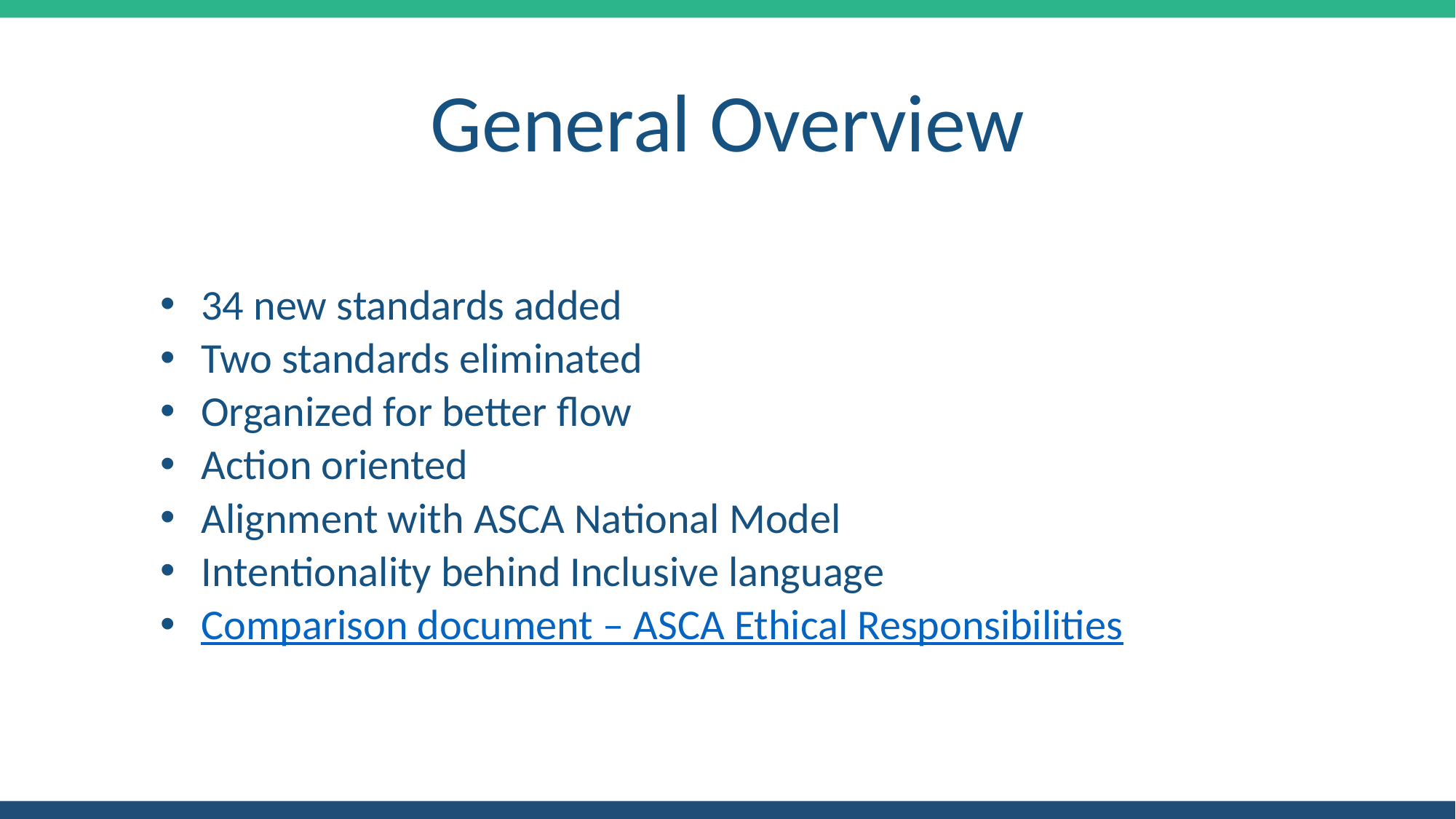

# General Overview

34 new standards added
Two standards eliminated
Organized for better flow
Action oriented
Alignment with ASCA National Model
Intentionality behind Inclusive language
Comparison document – ASCA Ethical Responsibilities